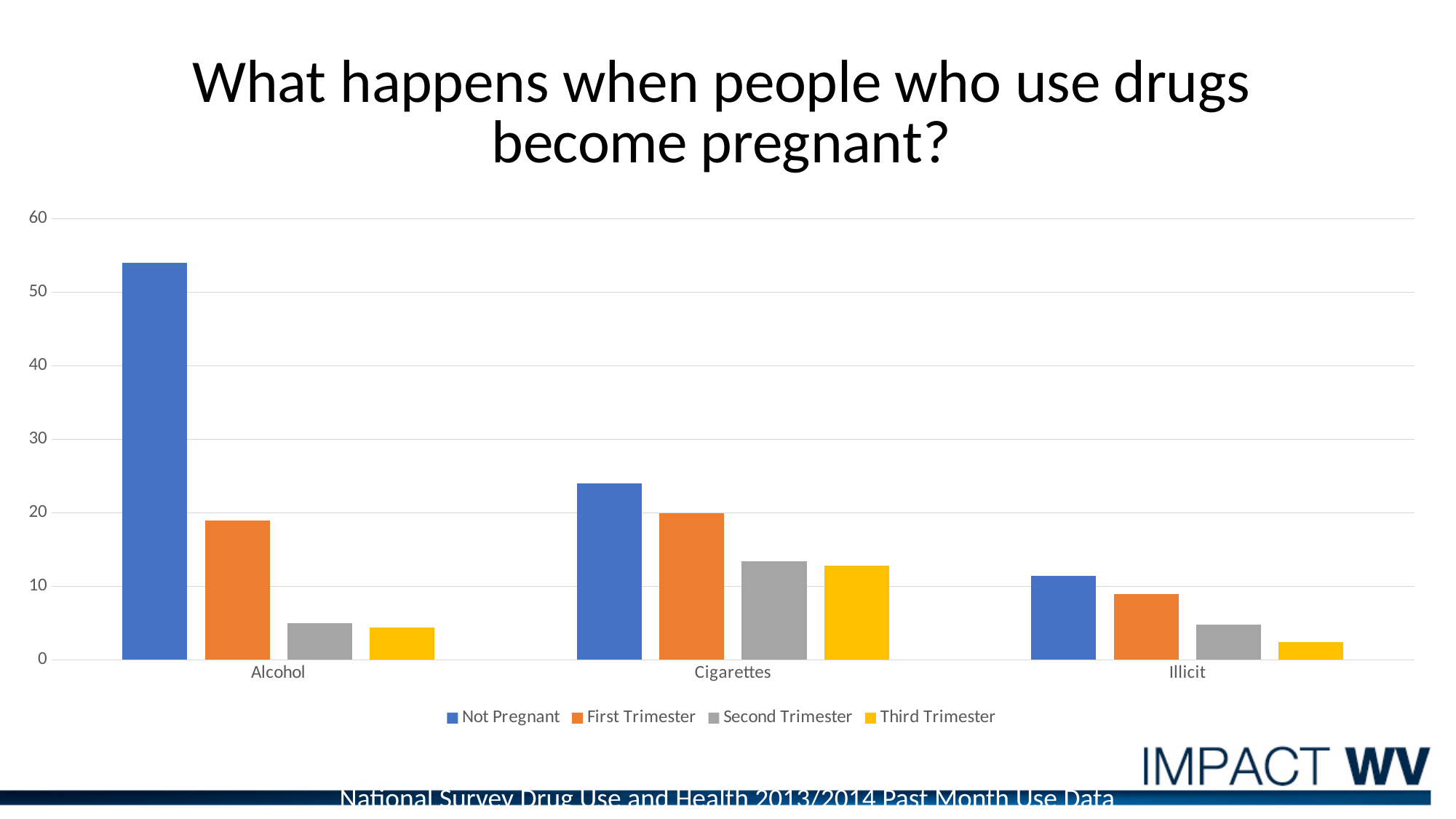

### Chart: What happens when people who use drugs become pregnant?

| Category | Not Pregnant | First Trimester | Second Trimester | Third Trimester |
|---|---|---|---|---|
| Alcohol | 54.0 | 19.0 | 5.0 | 4.4 |
| Cigarettes | 24.0 | 19.9 | 13.4 | 12.8 |
| Illicit | 11.4 | 9.0 | 4.8 | 2.4 |
National Survey Drug Use and Health 2013/2014 Past Month Use Data